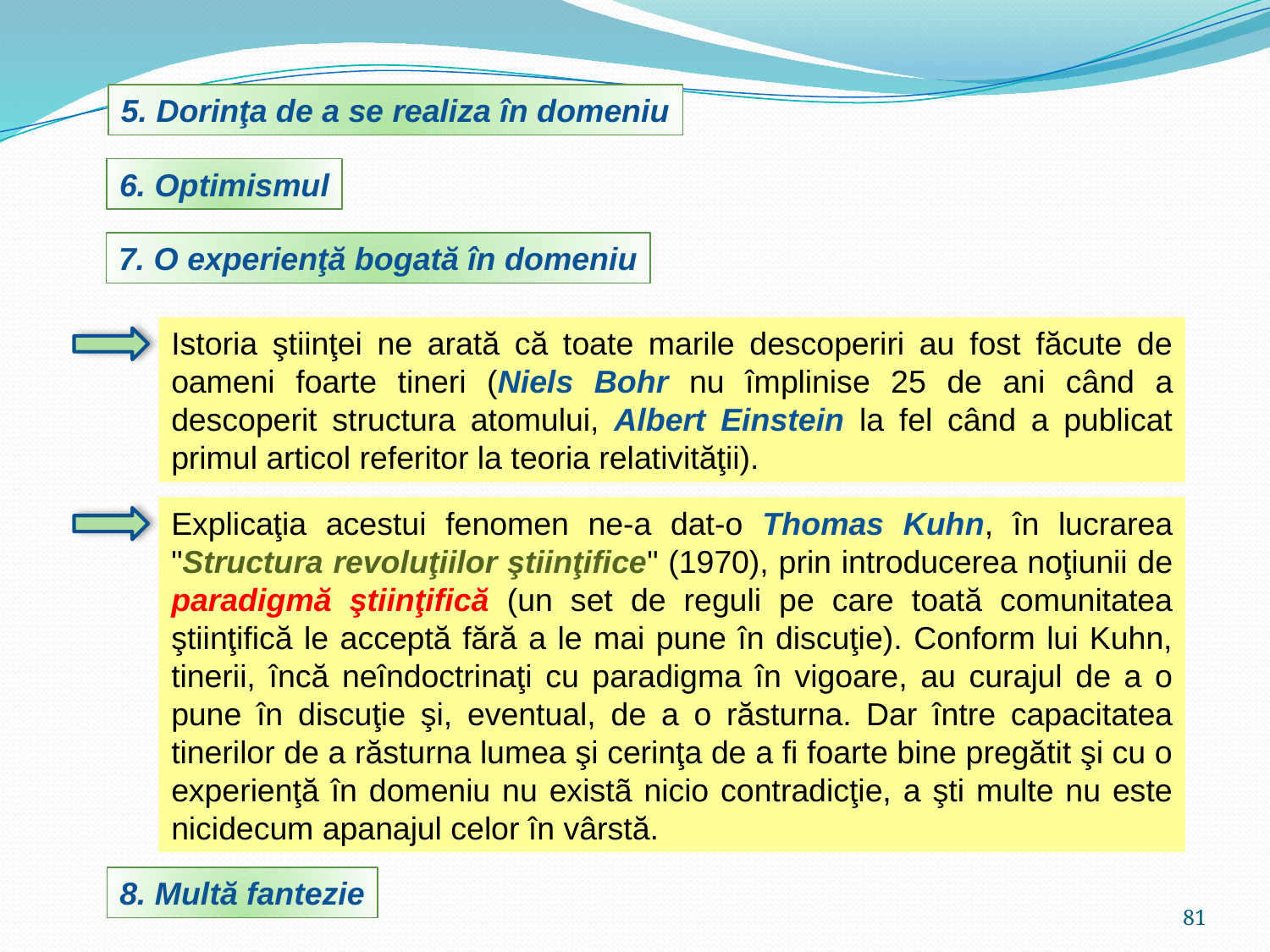

5. Dorinţa de a se realiza în domeniu
6. Optimismul
7. O experienţă bogată în domeniu
Istoria ştiinţei ne arată că toate marile descoperiri au fost făcute de oameni foarte tineri (Niels Bohr nu împlinise 25 de ani când a descoperit structura atomului, Albert Einstein la fel când a publicat primul articol referitor la teoria relativităţii).

Explicaţia acestui fenomen ne-a dat-o Thomas Kuhn, în lucrarea "Structura revoluţiilor ştiinţifice" (1970), prin introducerea noţiunii de paradigmă ştiinţifică (un set de reguli pe care toată comunitatea ştiinţifică le acceptă fără a le mai pune în discuţie). Conform lui Kuhn, tinerii, încă neîndoctrinaţi cu paradigma în vigoare, au curajul de a o pune în discuţie şi, eventual, de a o răsturna. Dar între capacitatea tinerilor de a răsturna lumea şi cerinţa de a fi foarte bine pregătit şi cu o experienţă în domeniu nu existã nicio contradicţie, a şti multe nu este nicidecum apanajul celor în vârstă.

8. Multă fantezie
81